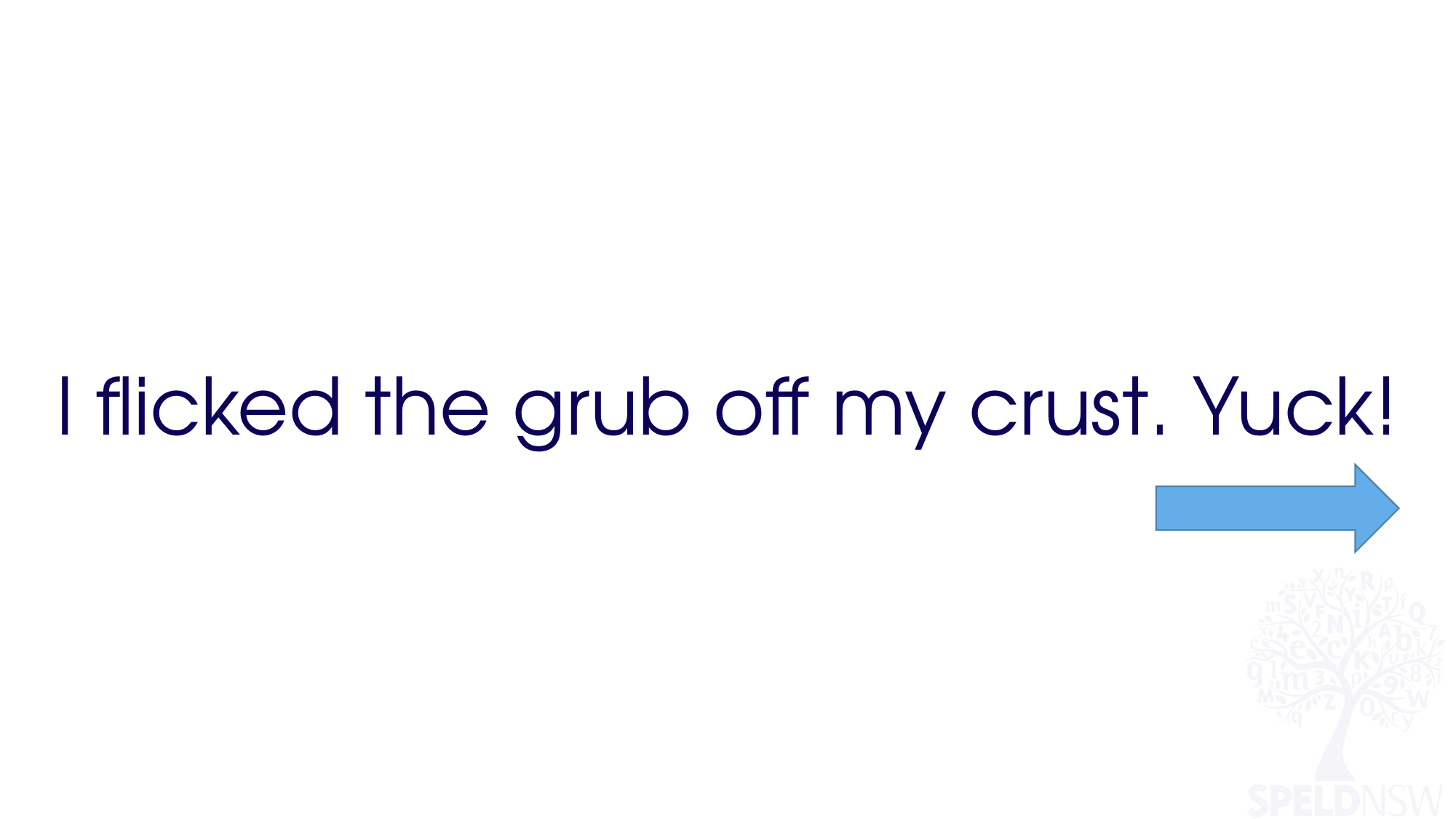

# I flicked the grub off my crust. Yuck!